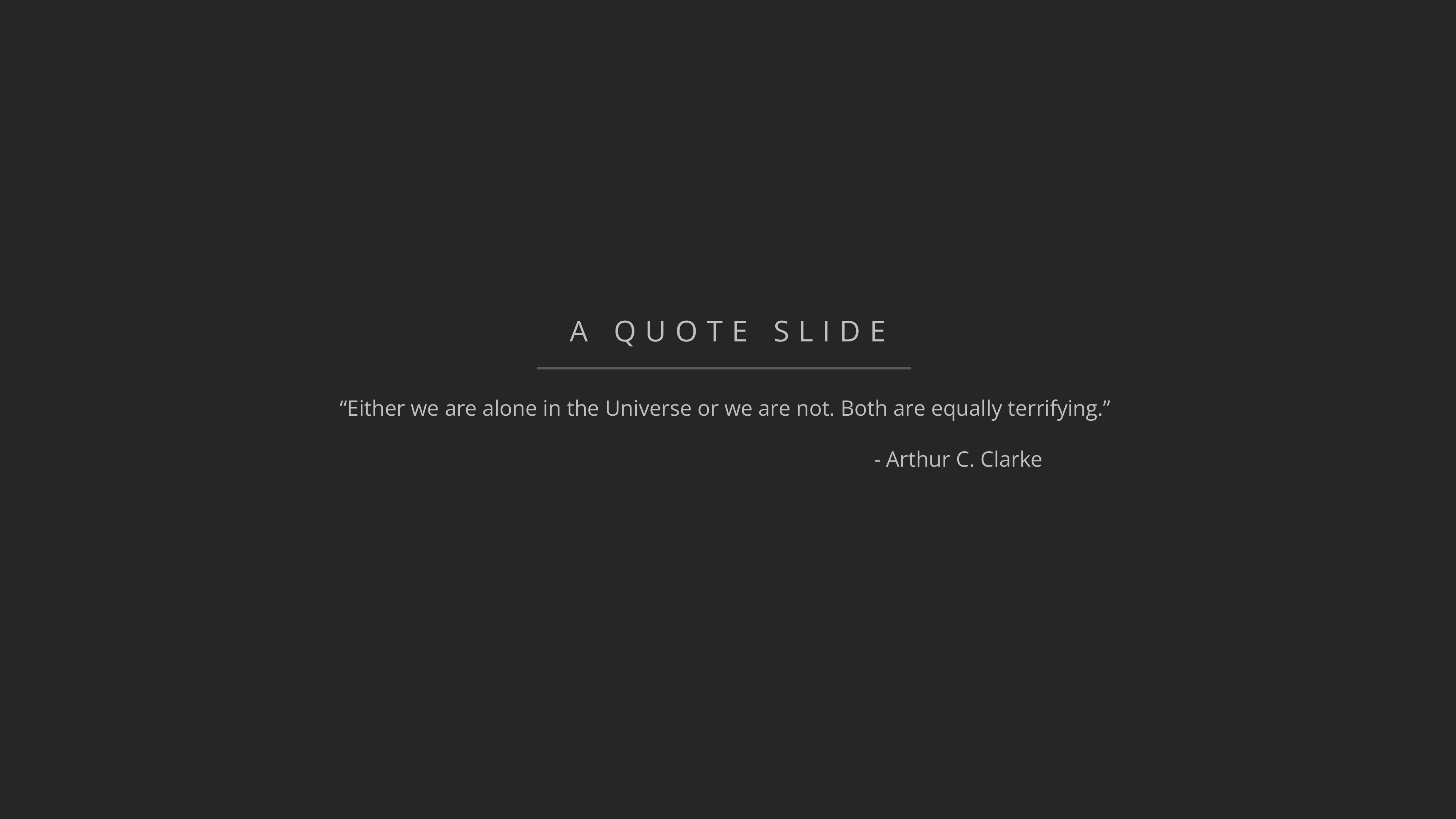

A QUOTE SLIDE
“Either we are alone in the Universe or we are not. Both are equally terrifying.”

                                                                                   - Arthur C. Clarke